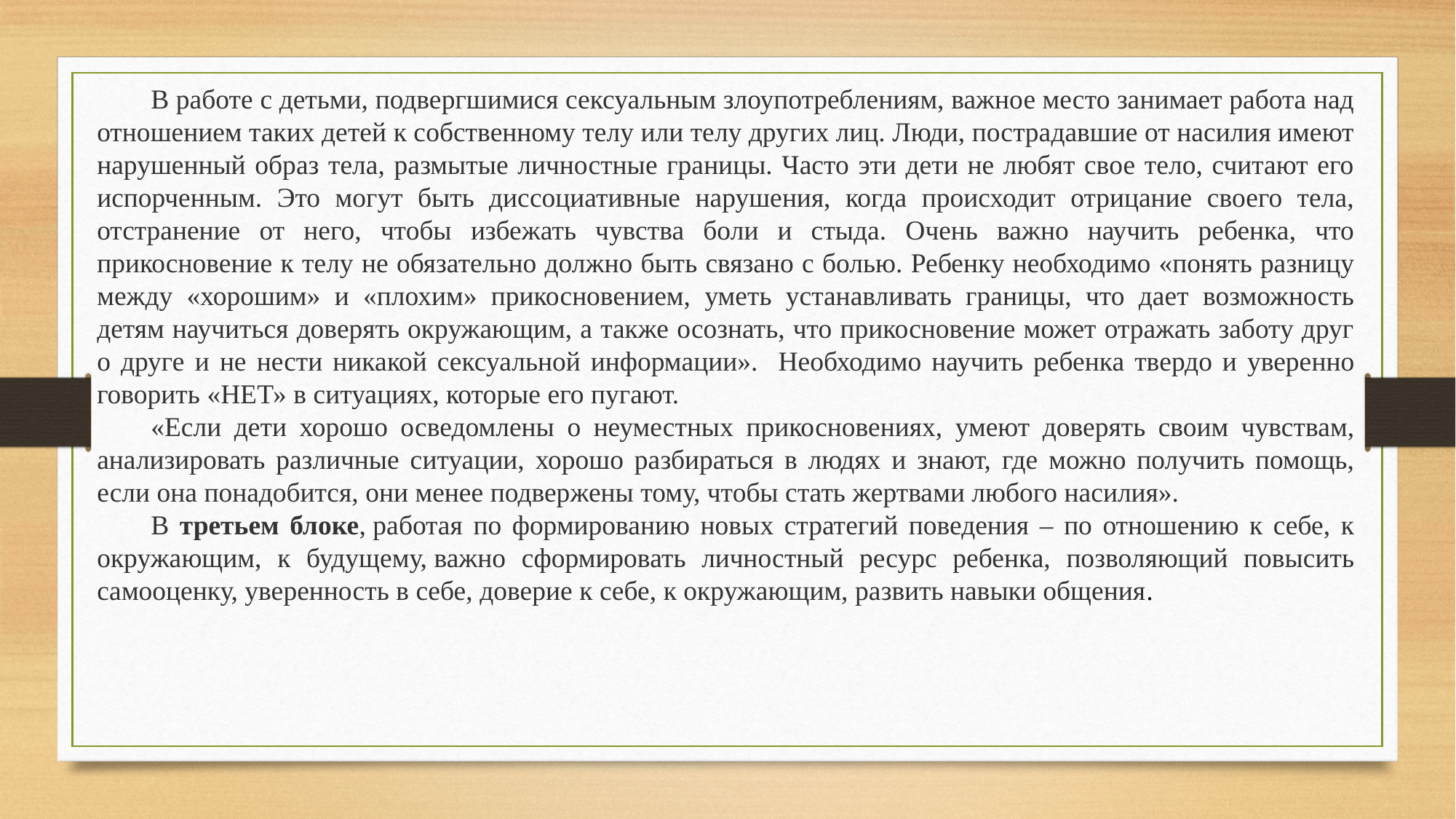

В работе с детьми, подвергшимися сексуальным злоупотреблениям, важное место занимает работа над отношением таких детей к собственному телу или телу других лиц. Люди, пострадавшие от насилия имеют нарушенный образ тела, размытые личностные границы. Часто эти дети не любят свое тело, считают его испорченным. Это могут быть диссоциативные нарушения, когда происходит отрицание своего тела, отстранение от него, чтобы избежать чувства боли и стыда. Очень важно научить ребенка, что прикосновение к телу не обязательно должно быть связано с болью. Ребенку необходимо «понять разницу между «хорошим» и «плохим» прикосновением, уметь устанавливать границы, что дает возможность детям научиться доверять окружающим, а также осознать, что прикосновение может отражать заботу друг о друге и не нести никакой сексуальной информации».  Необходимо научить ребенка твердо и уверенно говорить «НЕТ» в ситуациях, которые его пугают.
«Если дети хорошо осведомлены о неуместных прикосновениях, умеют доверять своим чувствам, анализировать различные ситуации, хорошо разбираться в людях и знают, где можно получить помощь, если она понадобится, они менее подвержены тому, чтобы стать жертвами любого насилия».
В третьем блоке, работая по формированию новых стратегий поведения – по отношению к себе, к окружающим, к будущему, важно сформировать личностный ресурс ребенка, позволяющий повысить самооценку, уверенность в себе, доверие к себе, к окружающим, развить навыки общения.